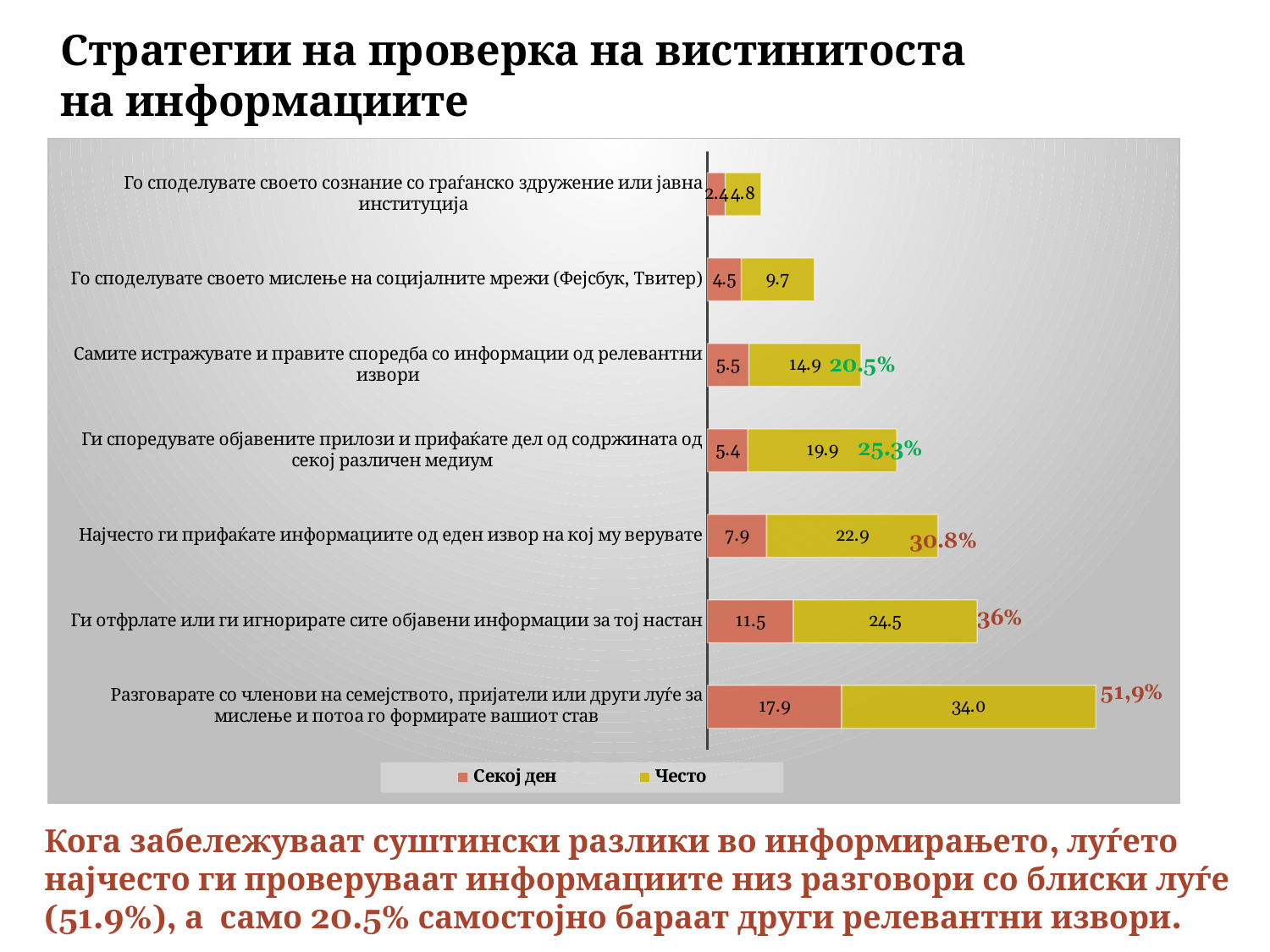

Стратегии на проверка на вистинитоста
на информациите

### Chart

| Category | Секој ден | Често |
|---|---|---|
| Разговарате со членови на семејството, пријатели или други луѓе за мислење и потоа го формирате вашиот став | 17.91 | 33.96 |
| Ги отфрлате или ги игнорирате сите објавени информации за тој настан | 11.49 | 24.52 |
| Најчесто ги прифаќате информациите од еден извор на кој му верувате | 7.9 | 22.87 |
| Ги споредувате објавените прилози и прифаќате дел од содржината од секој различен медиум | 5.41 | 19.85 |
| Самите истражувате и правите споредба со информации од релевантни извори | 5.54 | 14.94 |
| Го споделувате своето мислење на социјалните мрежи (Фејсбук, Твитер) | 4.53 | 9.73 |
| Го споделувате своето сознание со граѓанско здружение или јавна институција | 2.37 | 4.79 |
Кога забележуваат суштински разлики во информирањето, луѓето најчесто ги проверуваат информациите низ разговори со блиски луѓе (51.9%), а  само 20.5% самостојно бараат други релевантни извори.